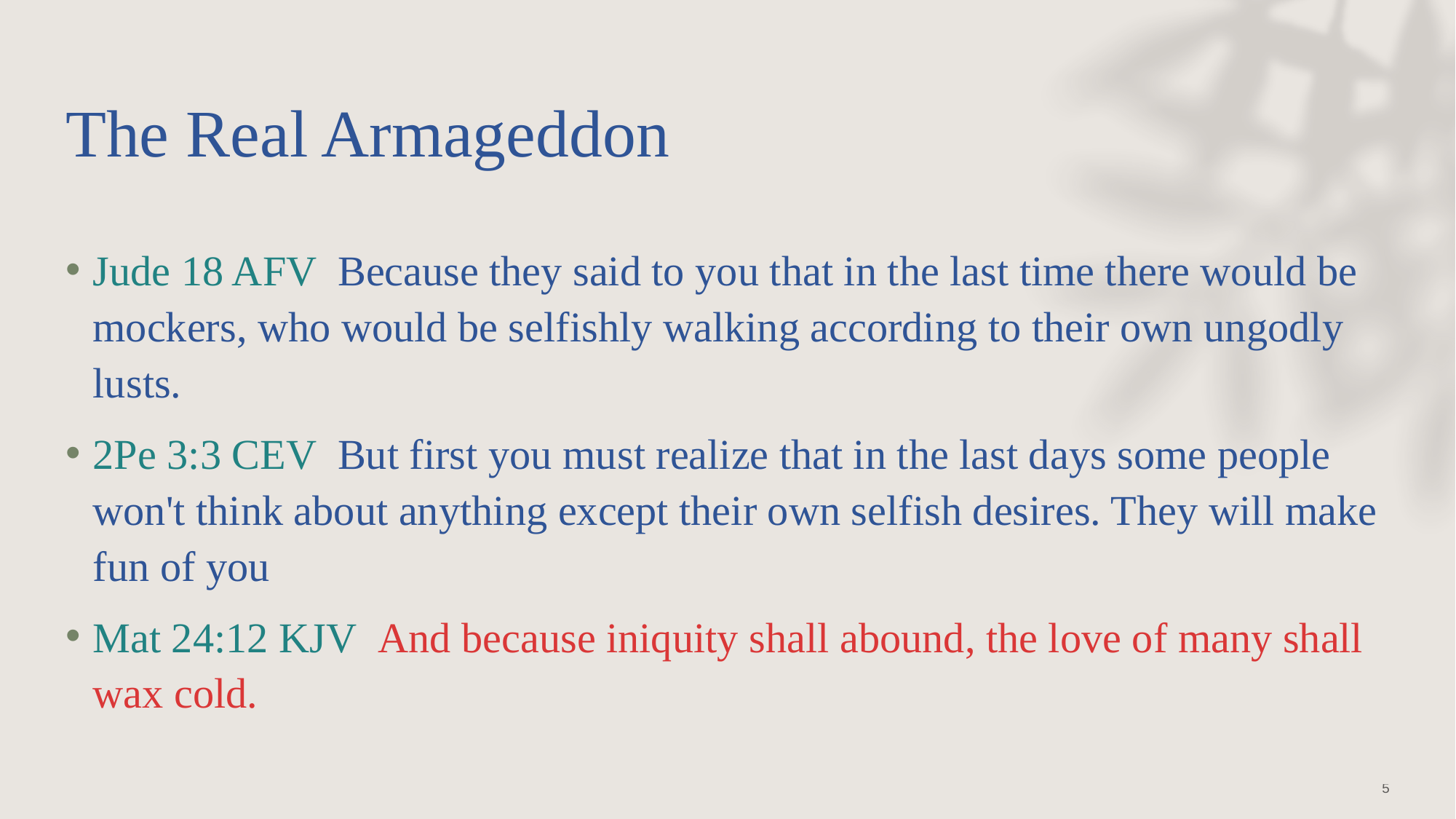

# The Real Armageddon
Jude 18 AFV  Because they said to you that in the last time there would be mockers, who would be selfishly walking according to their own ungodly lusts.
2Pe 3:3 CEV  But first you must realize that in the last days some people won't think about anything except their own selfish desires. They will make fun of you
Mat 24:12 KJV  And because iniquity shall abound, the love of many shall wax cold.

5